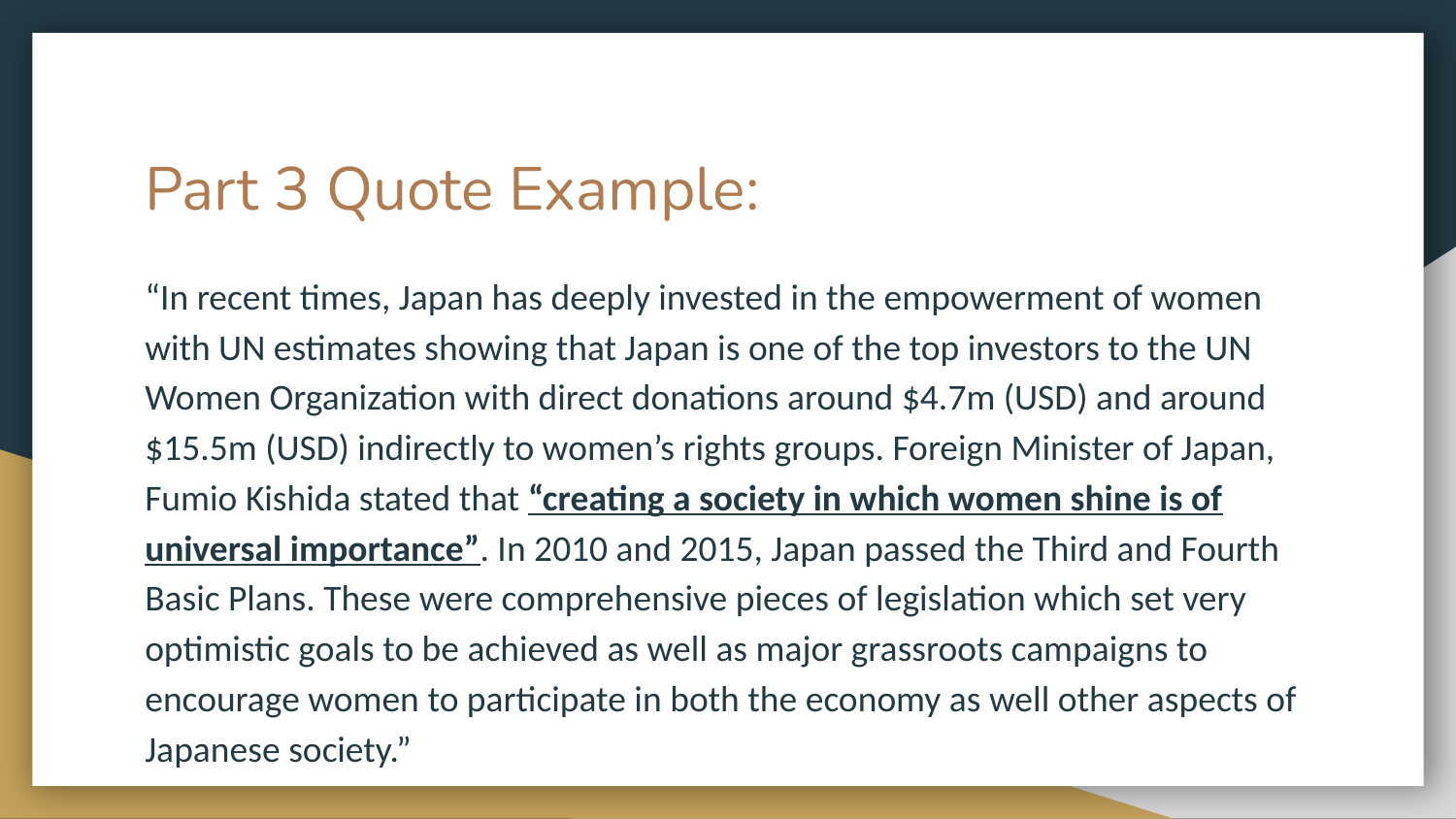

# Part 3 Quote Example:
“In recent times, Japan has deeply invested in the empowerment of women with UN estimates showing that Japan is one of the top investors to the UN Women Organization with direct donations around $4.7m (USD) and around $15.5m (USD) indirectly to women’s rights groups. Foreign Minister of Japan, Fumio Kishida stated that “creating a society in which women shine is of universal importance”. In 2010 and 2015, Japan passed the Third and Fourth Basic Plans. These were comprehensive pieces of legislation which set very optimistic goals to be achieved as well as major grassroots campaigns to encourage women to participate in both the economy as well other aspects of Japanese society.”